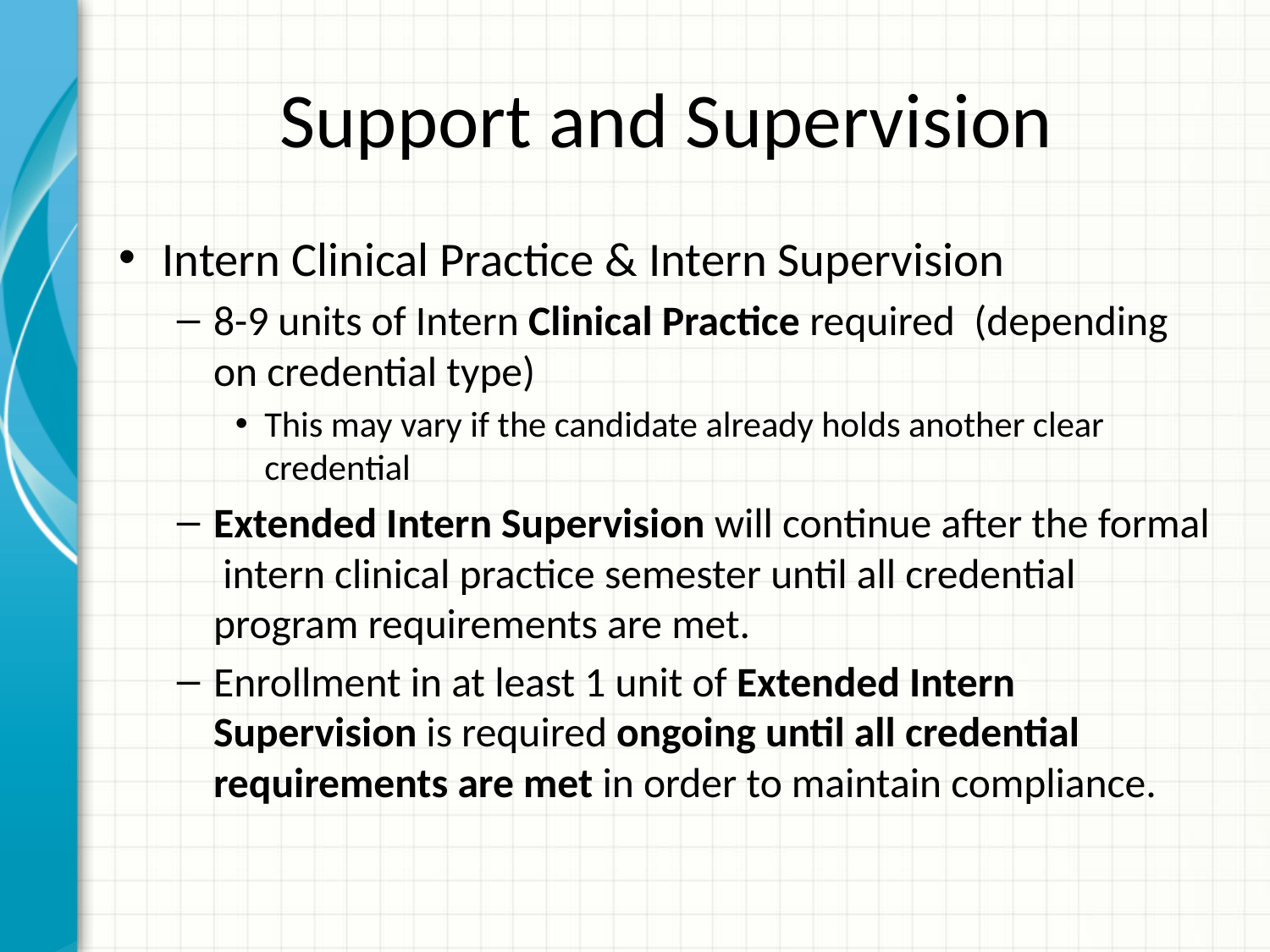

# Support and Supervision
Intern Clinical Practice & Intern Supervision
8-9 units of Intern Clinical Practice required  (depending on credential type)
This may vary if the candidate already holds another clear credential
Extended Intern Supervision will continue after the formal  intern clinical practice semester until all credential program requirements are met.
Enrollment in at least 1 unit of Extended Intern Supervision is required ongoing until all credential requirements are met in order to maintain compliance.